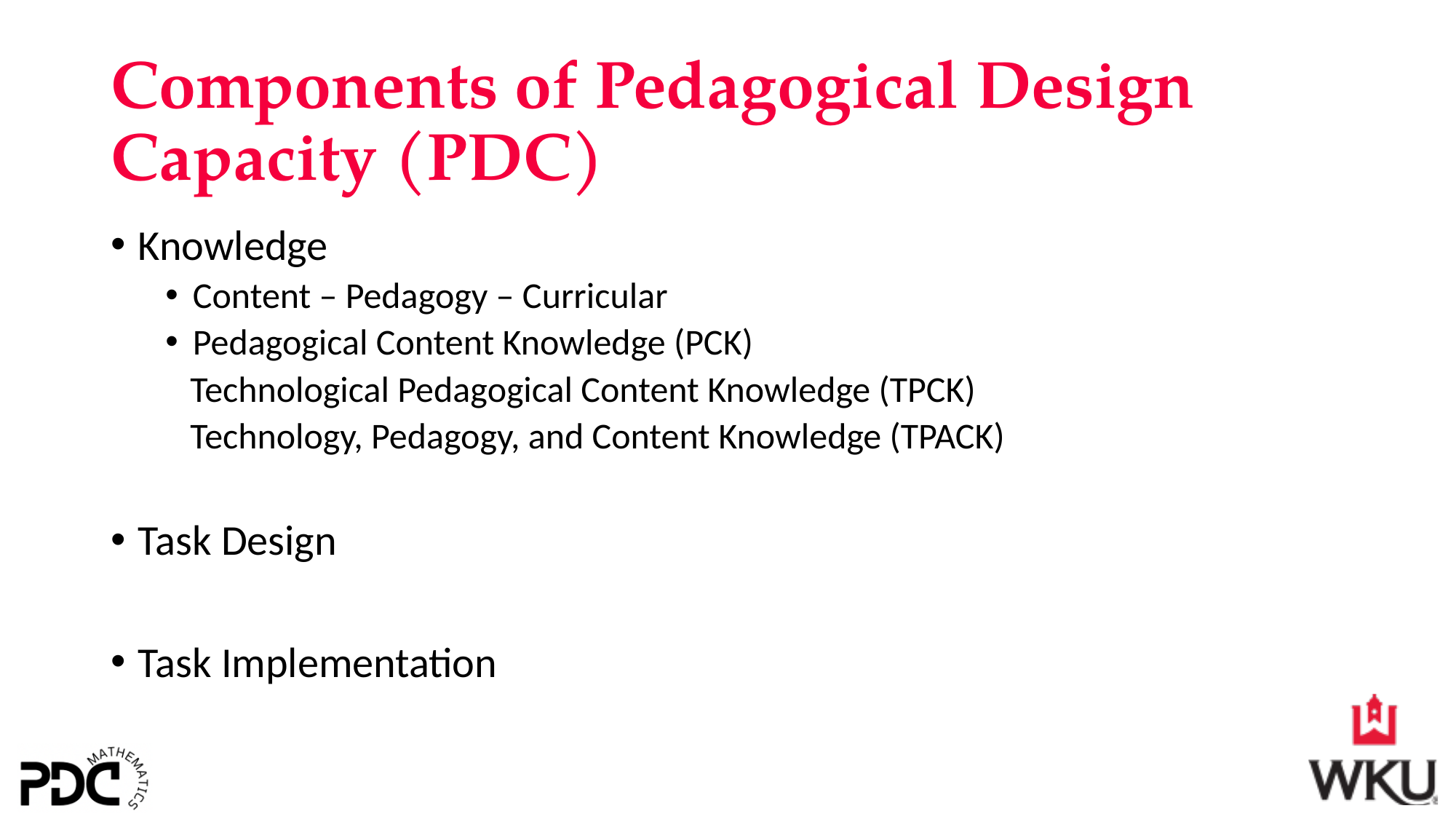

# Components of Pedagogical Design Capacity (PDC)
Knowledge
Content – Pedagogy – Curricular
Pedagogical Content Knowledge (PCK)
   Technological Pedagogical Content Knowledge (TPCK)
   Technology, Pedagogy, and Content Knowledge (TPACK)

Task Design

Task Implementation